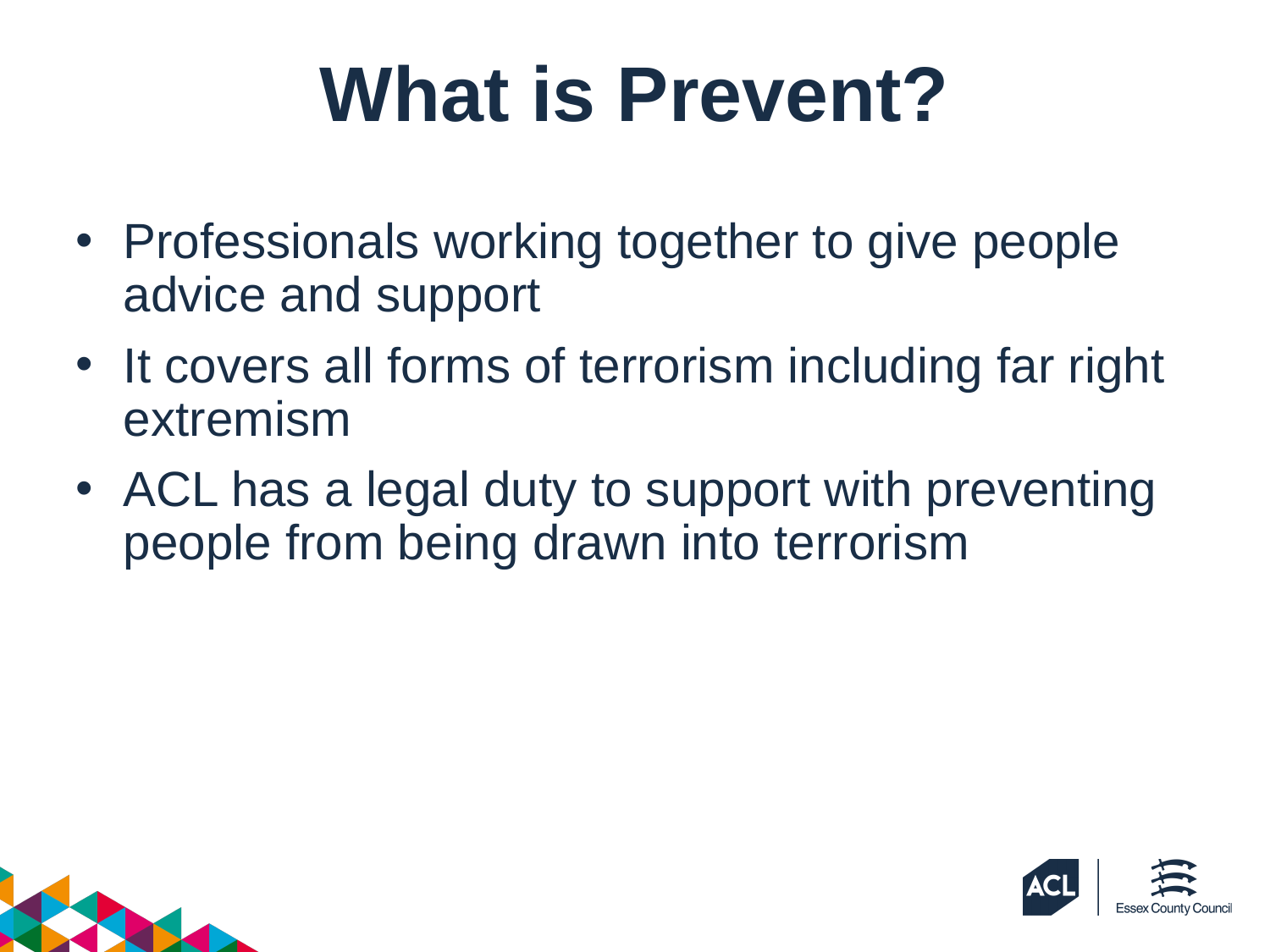

What is Prevent?
Professionals working together to give people advice and support
It covers all forms of terrorism including far right extremism
ACL has a legal duty to support with preventing people from being drawn into terrorism